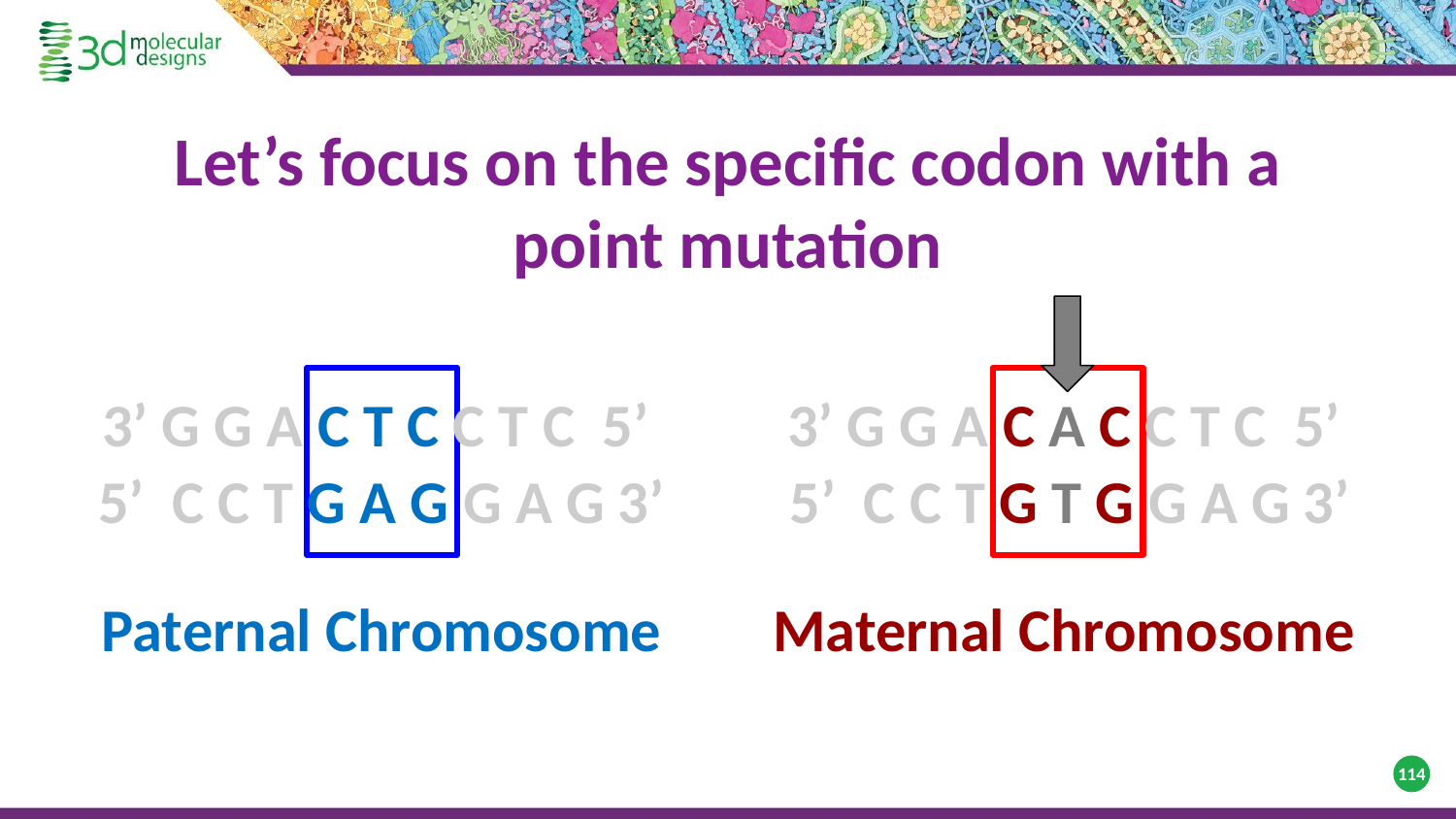

# Let’s focus on the specific codon with a point mutation

3’ G G A C T C C T C  5’
3’ G G A C A C C T C  5’
5’  C C T G A G G A G 3’
5’  C C T G T G G A G 3’
Paternal Chromosome
Maternal Chromosome
114